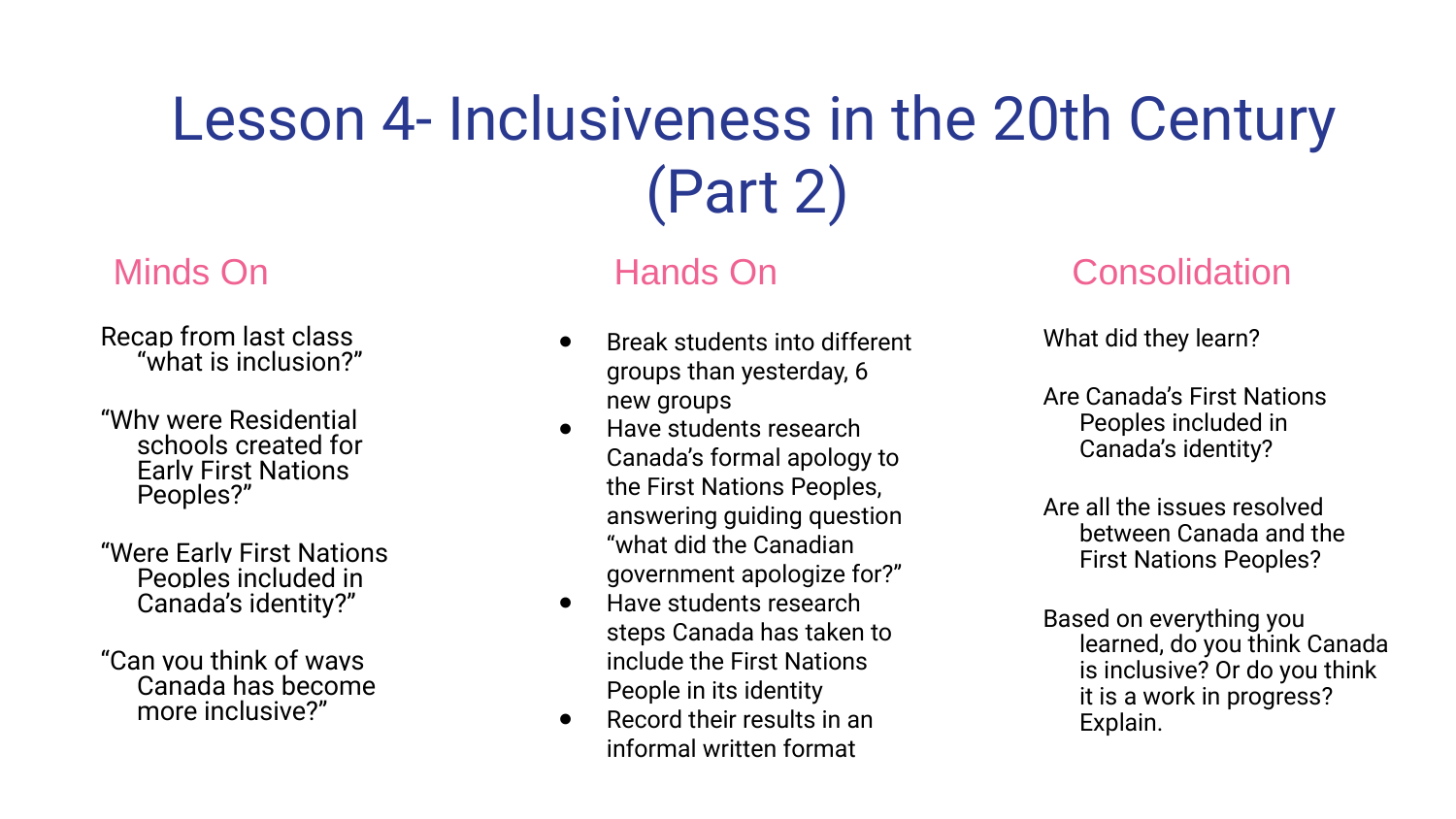

# Lesson 4- Inclusiveness in the 20th Century (Part 2)
Minds On                                  Hands On                             Consolidation
Recap from last class “what is inclusion?”
“Why were Residential schools created for Early First Nations Peoples?”
“Were Early First Nations Peoples included in Canada’s identity?”
“Can you think of ways Canada has become more inclusive?”
Break students into different groups than yesterday, 6 new groups
Have students research Canada’s formal apology to the First Nations Peoples, answering guiding question “what did the Canadian government apologize for?”
Have students research steps Canada has taken to include the First Nations People in its identity
Record their results in an informal written format
What did they learn?
Are Canada’s First Nations Peoples included in Canada’s identity?
Are all the issues resolved between Canada and the First Nations Peoples?
Based on everything you learned, do you think Canada is inclusive? Or do you think it is a work in progress? Explain.